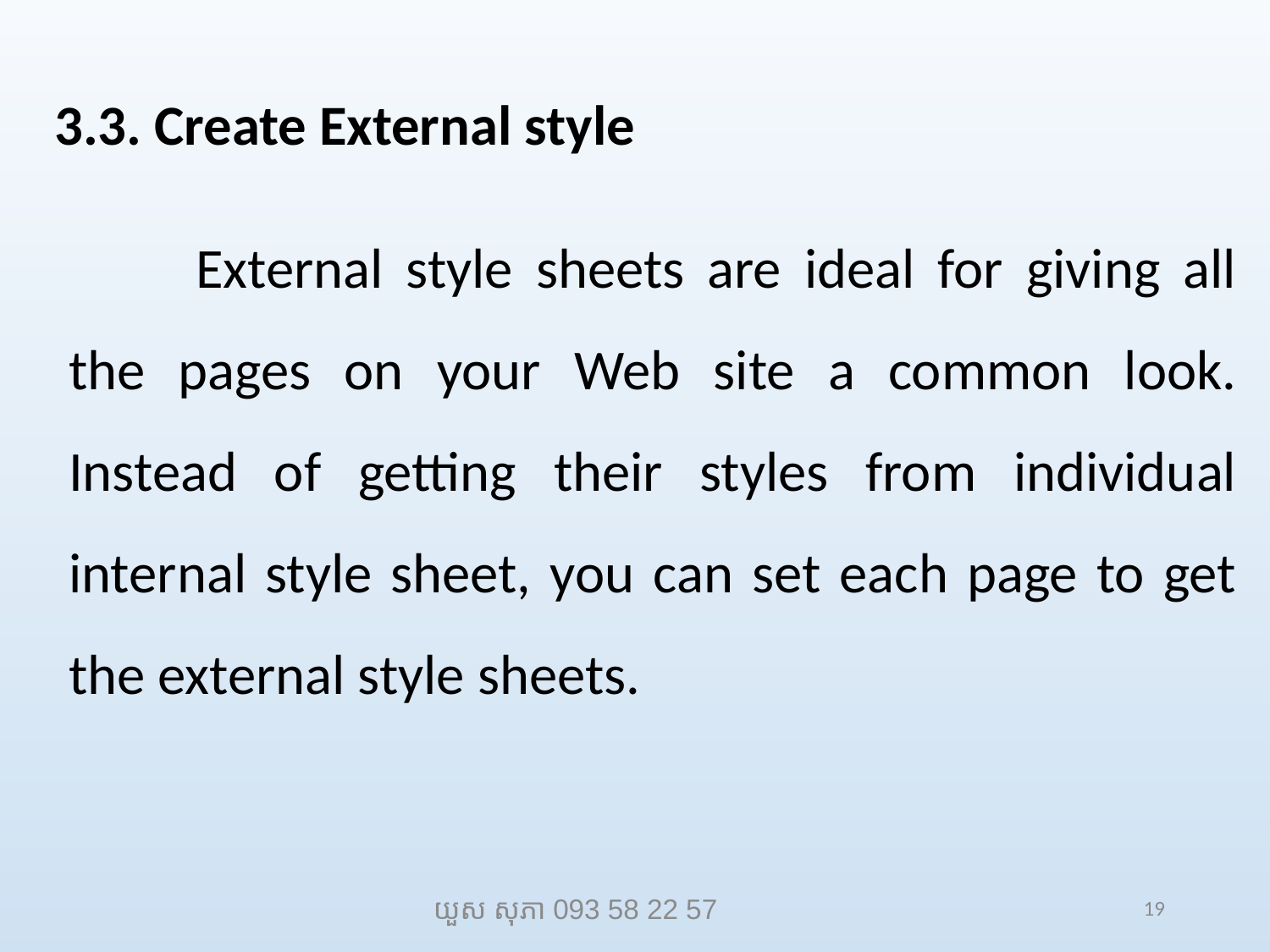

3.3. Create External style
	External style sheets are ideal for giving all the pages on your Web site a common look. Instead of getting their styles from individual internal style sheet, you can set each page to get the external style sheets.
យួស សុភា 093 58 22 57
19